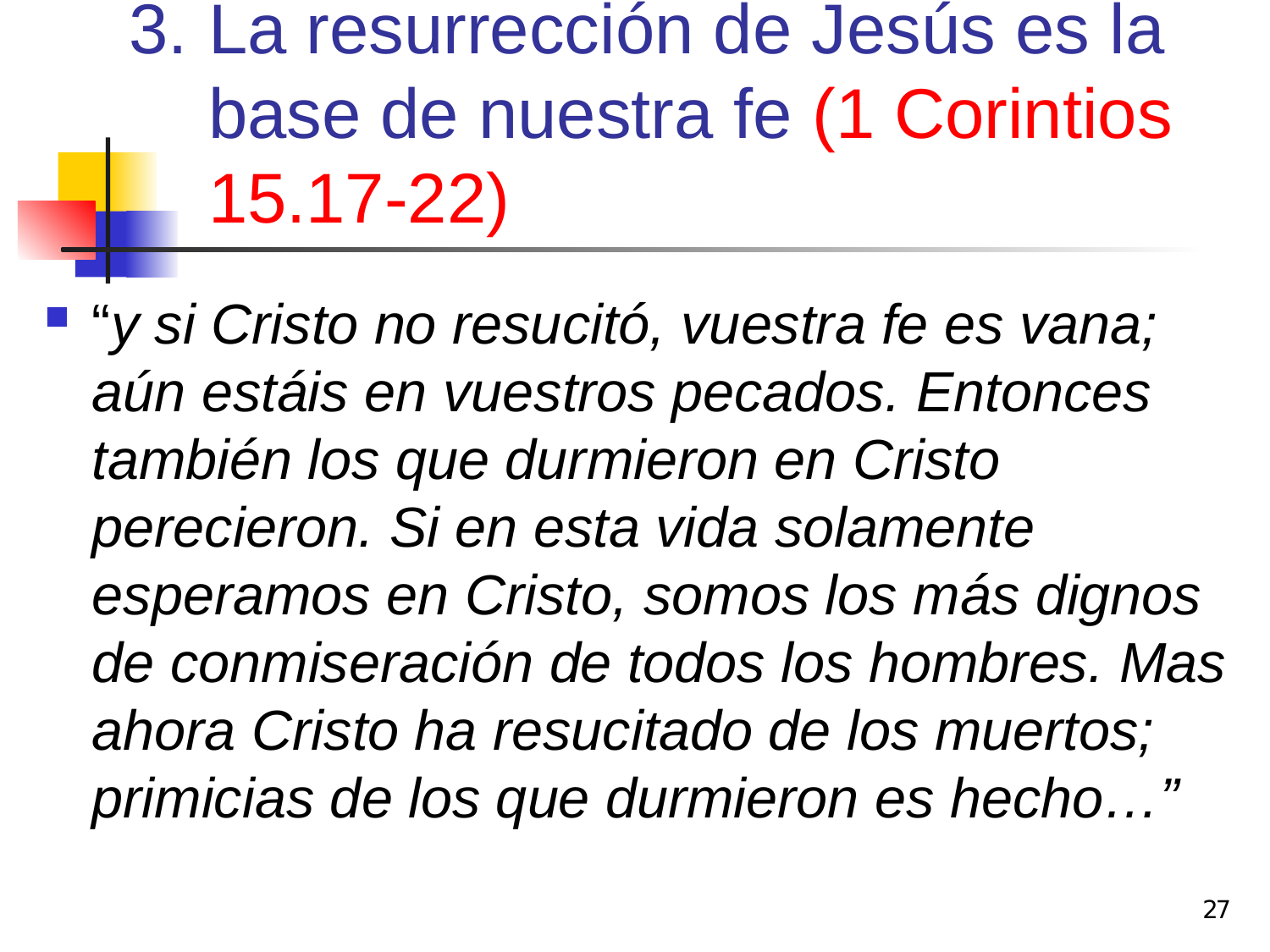

# La resurrección de Jesús es la base de nuestra fe (1 Corintios 15.17-22)
“y si Cristo no resucitó, vuestra fe es vana; aún estáis en vuestros pecados. Entonces también los que durmieron en Cristo perecieron. Si en esta vida solamente esperamos en Cristo, somos los más dignos de conmiseración de todos los hombres. Mas ahora Cristo ha resucitado de los muertos; primicias de los que durmieron es hecho…”
27